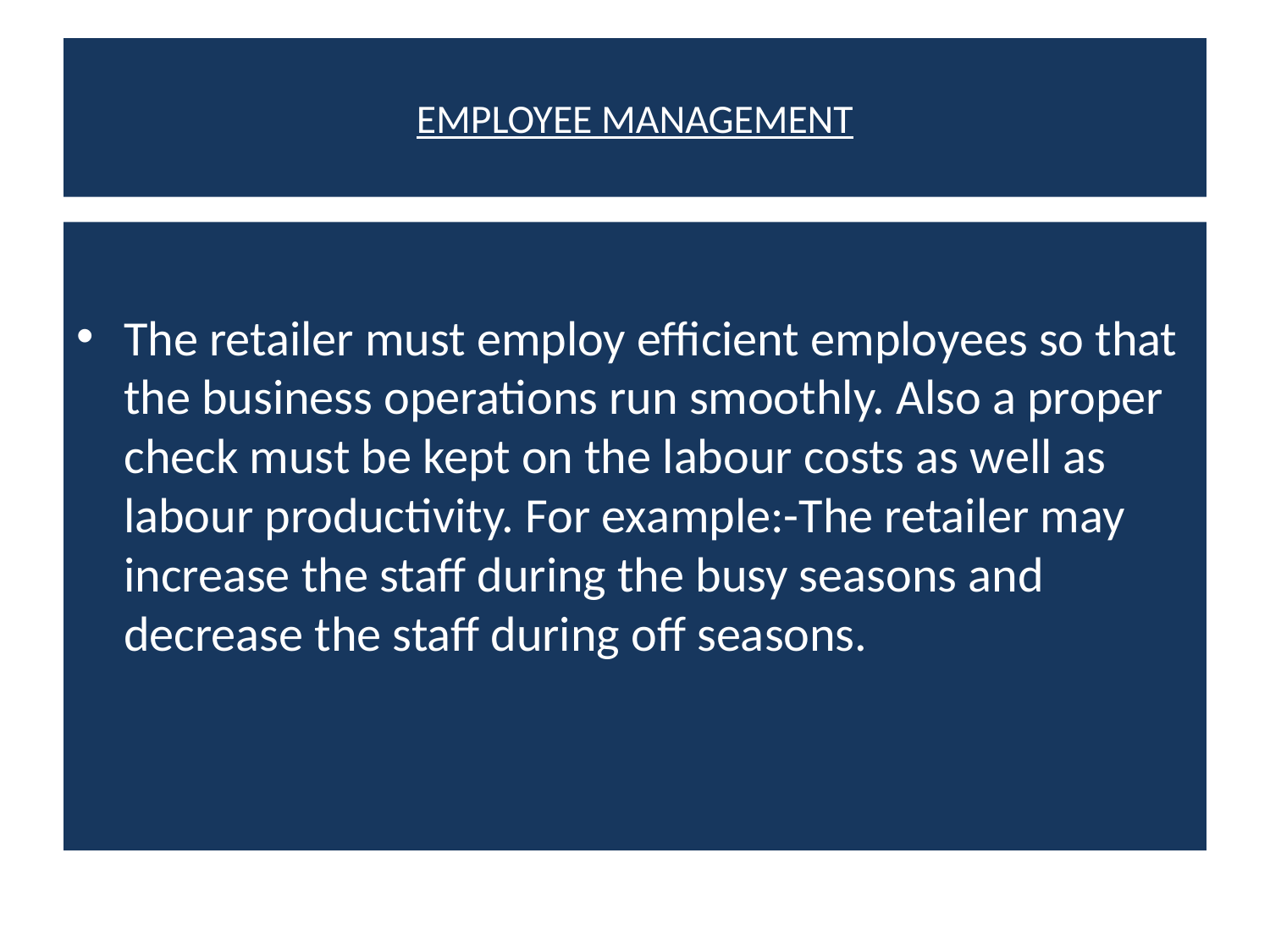

# EMPLOYEE MANAGEMENT

The retailer must employ efficient employees so that the business operations run smoothly. Also a proper check must be kept on the labour costs as well as labour productivity. For example:-The retailer may increase the staff during the busy seasons and decrease the staff during off seasons.